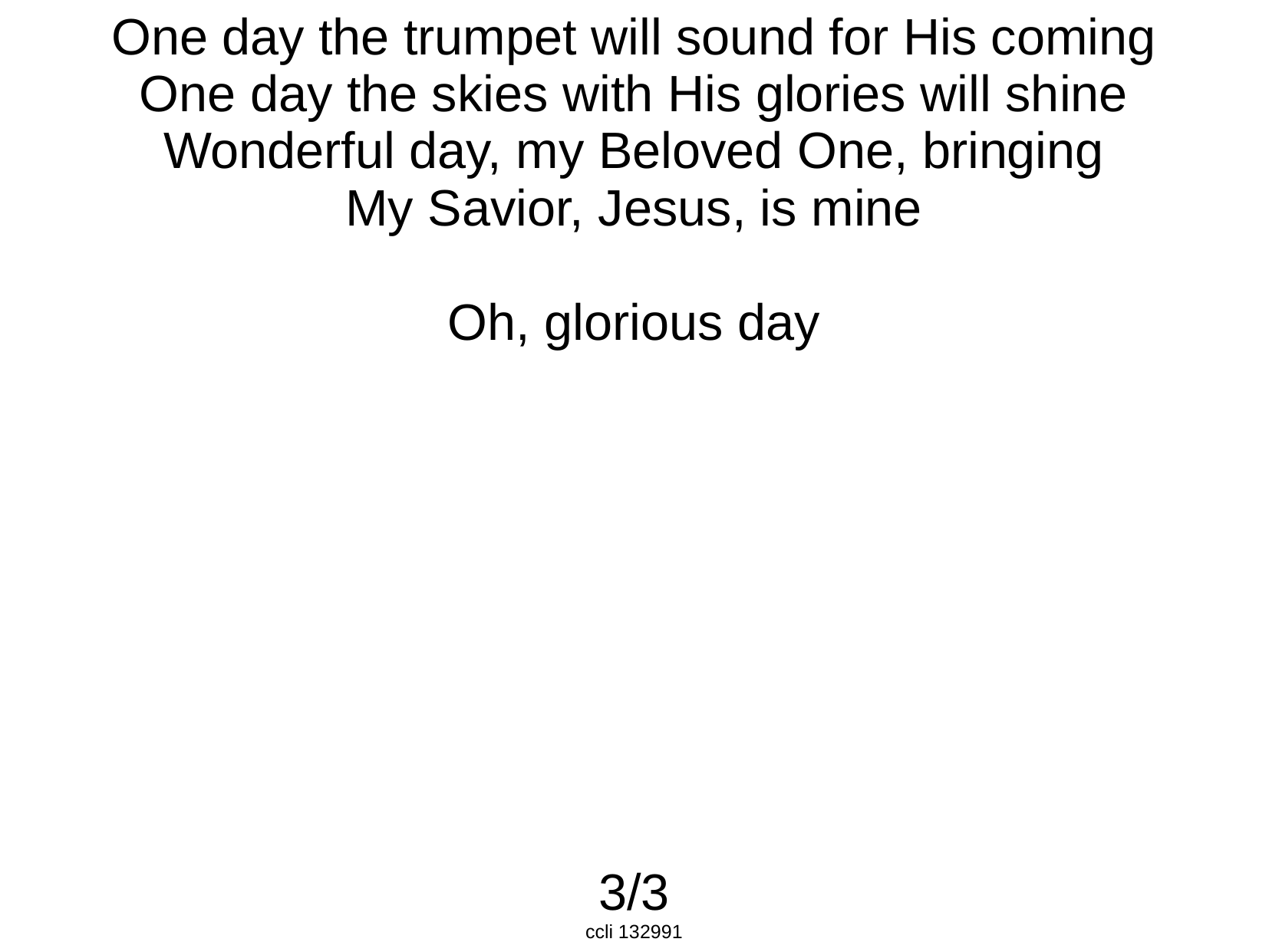

One day the trumpet will sound for His coming
One day the skies with His glories will shine
Wonderful day, my Beloved One, bringing
My Savior, Jesus, is mine

Oh, glorious day

3/3
ccli 132991